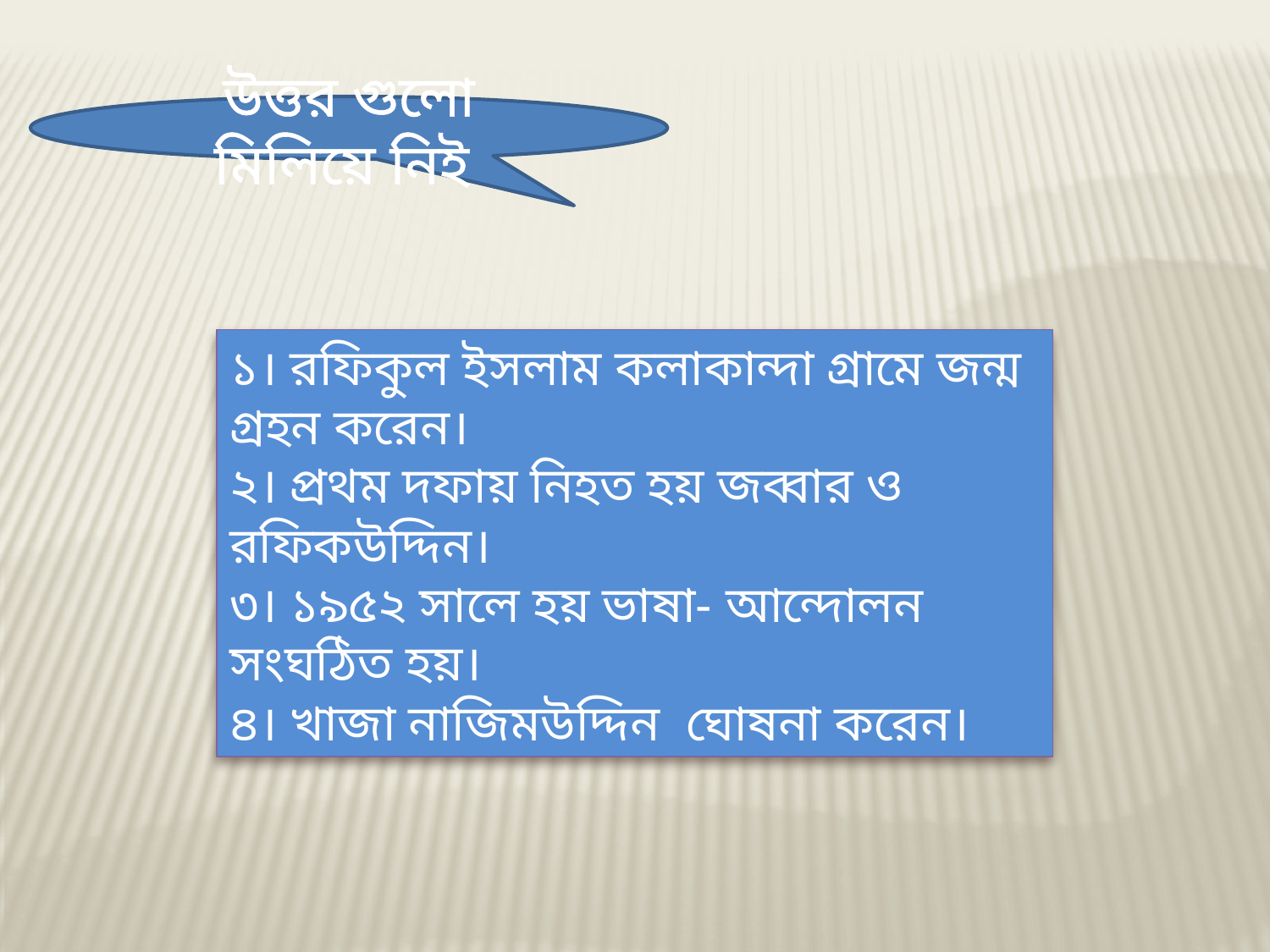

উত্তর গুলো মিলিয়ে নিই
১। রফিকুল ইসলাম কলাকান্দা গ্রামে জন্ম গ্রহন করেন।
২। প্রথম দফায় নিহত হয় জব্বার ও  রফিকউদ্দিন।
৩। ১৯৫২ সালে হয় ভাষা- আন্দোলন সংঘঠিত হয়।
৪। খাজা নাজিমউদ্দিন  ঘোষনা করেন।